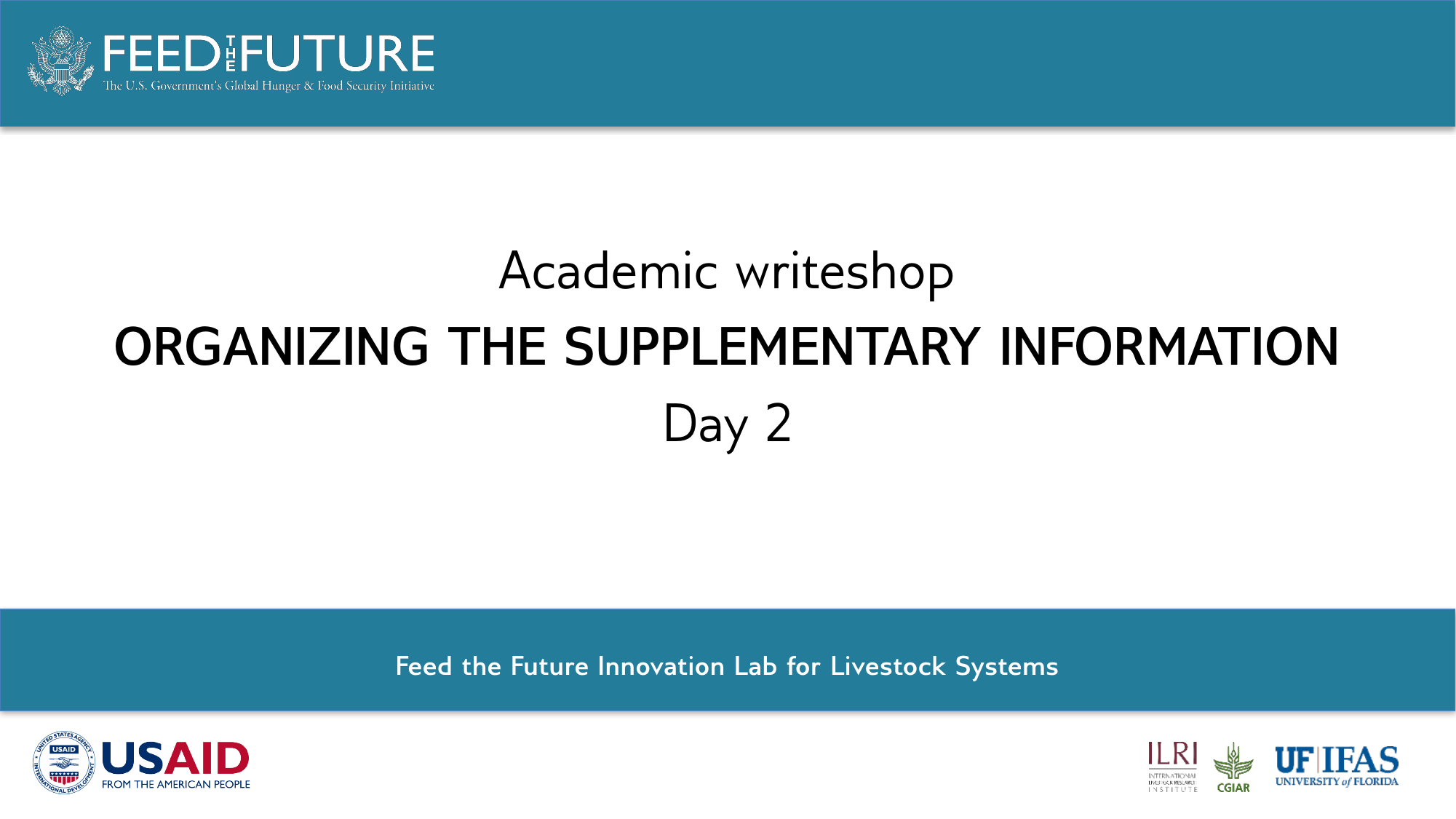

Academic writeshop
ORGANIZING THE SUPPLEMENTARY INFORMATION
Day 2

Feed the Future Innovation Lab for Livestock Systems